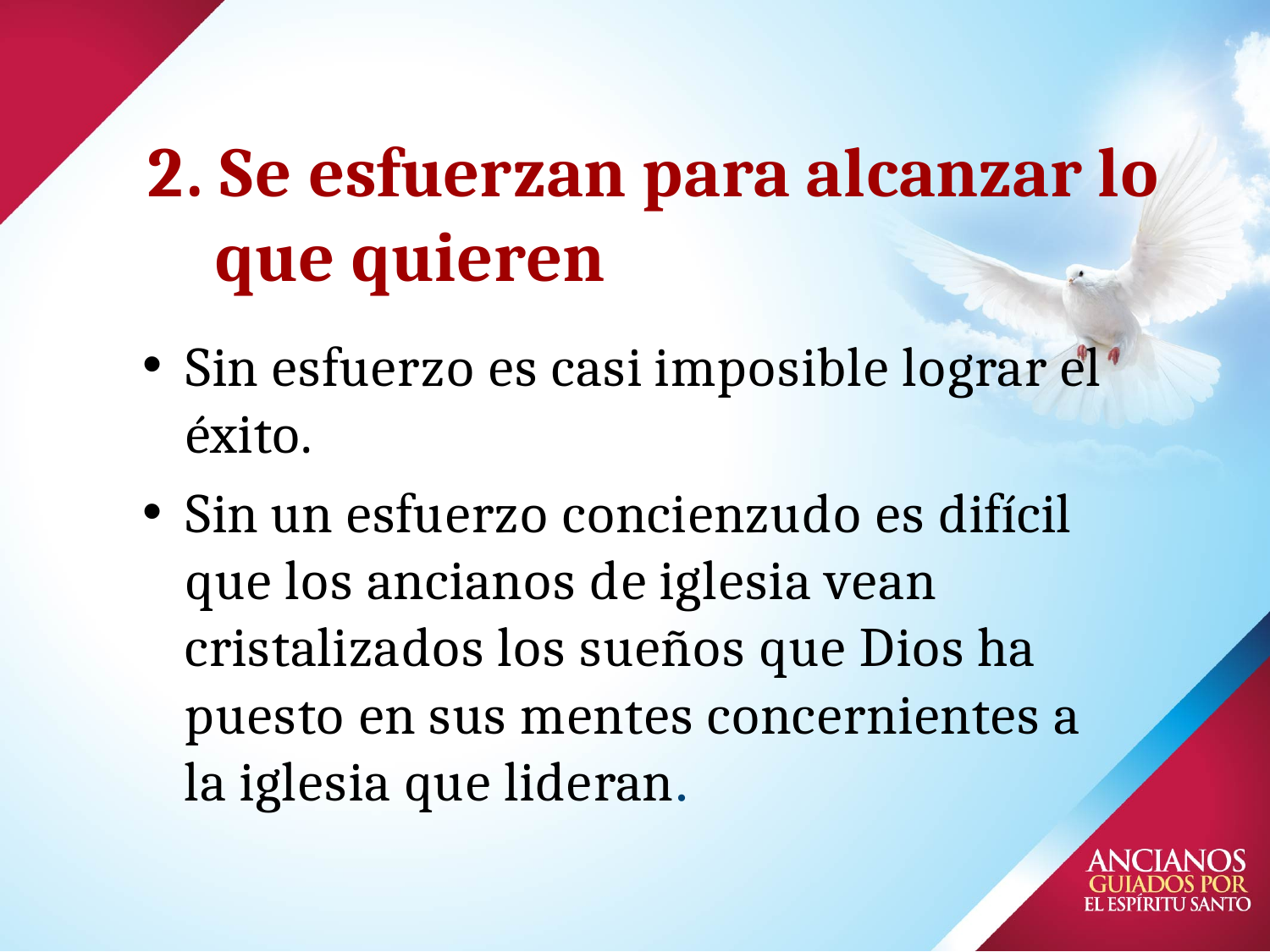

# 2. Se esfuerzan para alcanzar lo que quieren
Sin esfuerzo es casi imposible lograr el éxito.
Sin un esfuerzo concienzudo es difícil que los ancianos de iglesia vean cristalizados los sueños que Dios ha puesto en sus mentes concernientes a la iglesia que lideran.